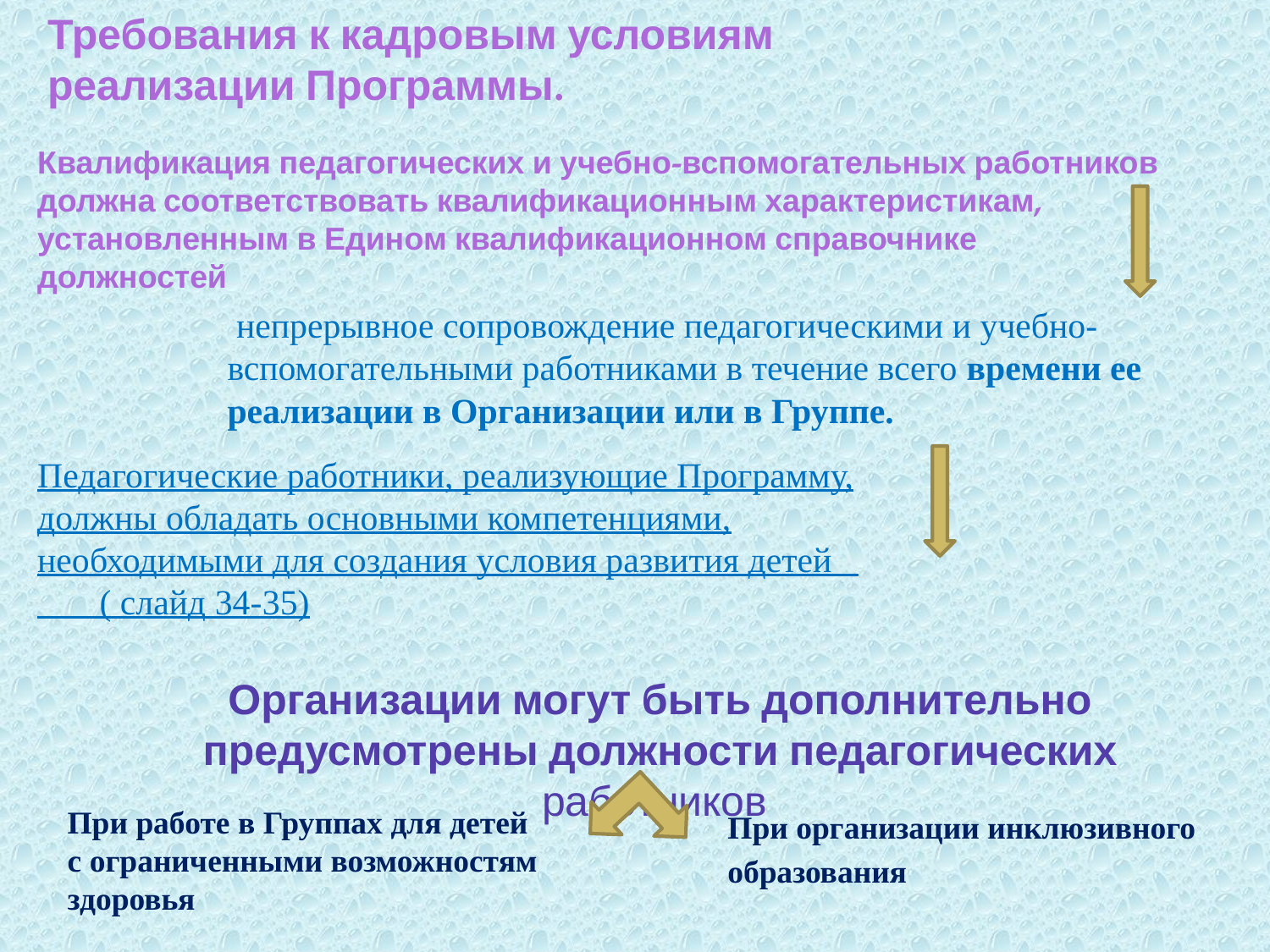

Требования к кадровым условиям реализации Программы.
Квалификация педагогических и учебно-вспомогательных работников должна соответствовать квалификационным характеристикам, установленным в Едином квалификационном справочнике должностей

 непрерывное сопровождение педагогическими и учебно-вспомогательными работниками в течение всего времени ее реализации в Организации или в Группе.
Педагогические работники, реализующие Программу, должны обладать основными компетенциями, необходимыми для создания условия развития детей           ( слайд 34-35)

Организации могут быть дополнительно предусмотрены должности педагогических работников

При работе в Группах для детей с ограниченными возможностям здоровья
При организации инклюзивного образования